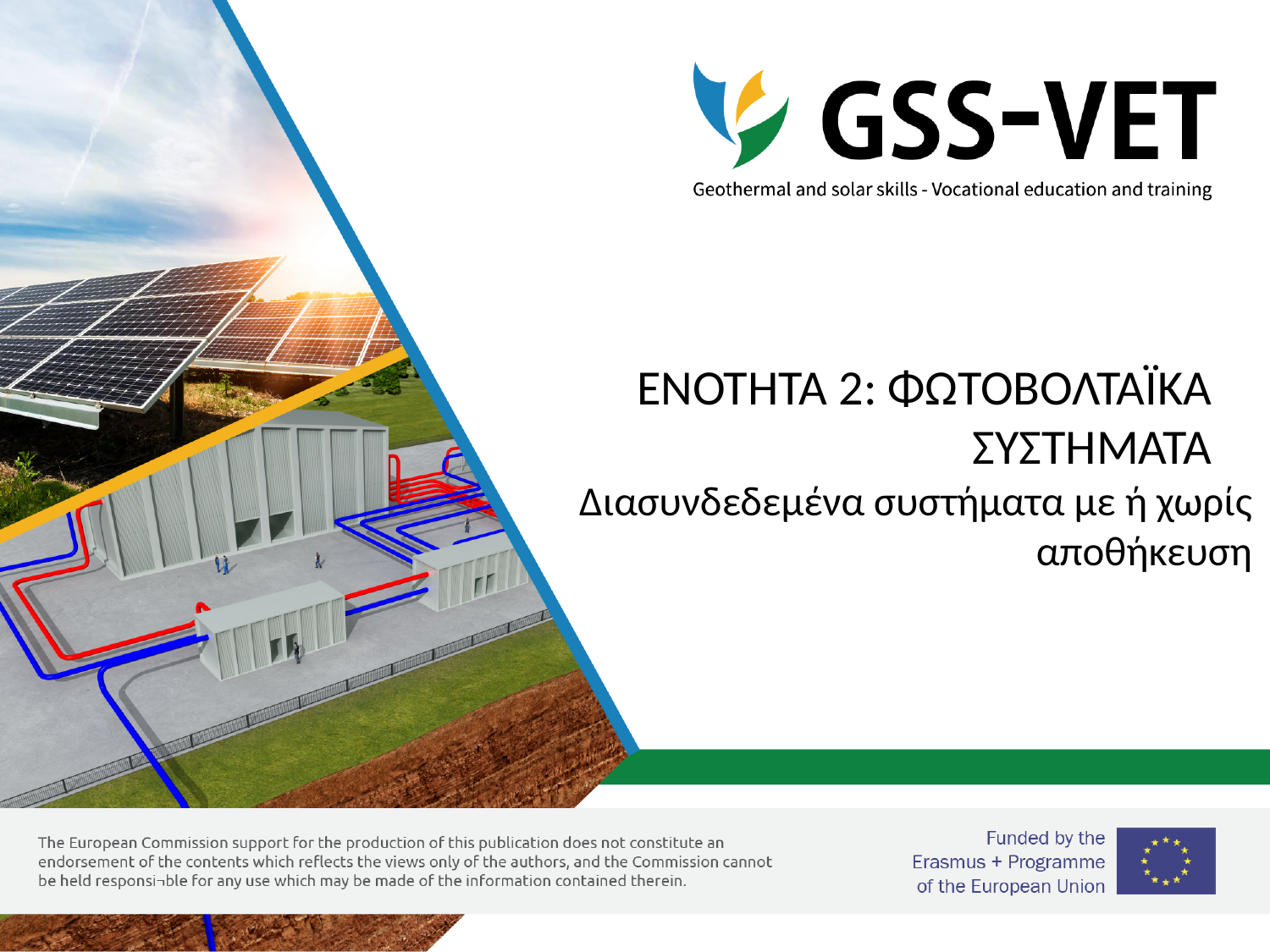

# ΕΝΟΤΗΤΑ 2: ΦΩΤΟΒΟΛΤΑΪΚΑ ΣΥΣΤΗΜΑΤΑ
Διασυνδεδεμένα συστήματα με ή χωρίς αποθήκευση